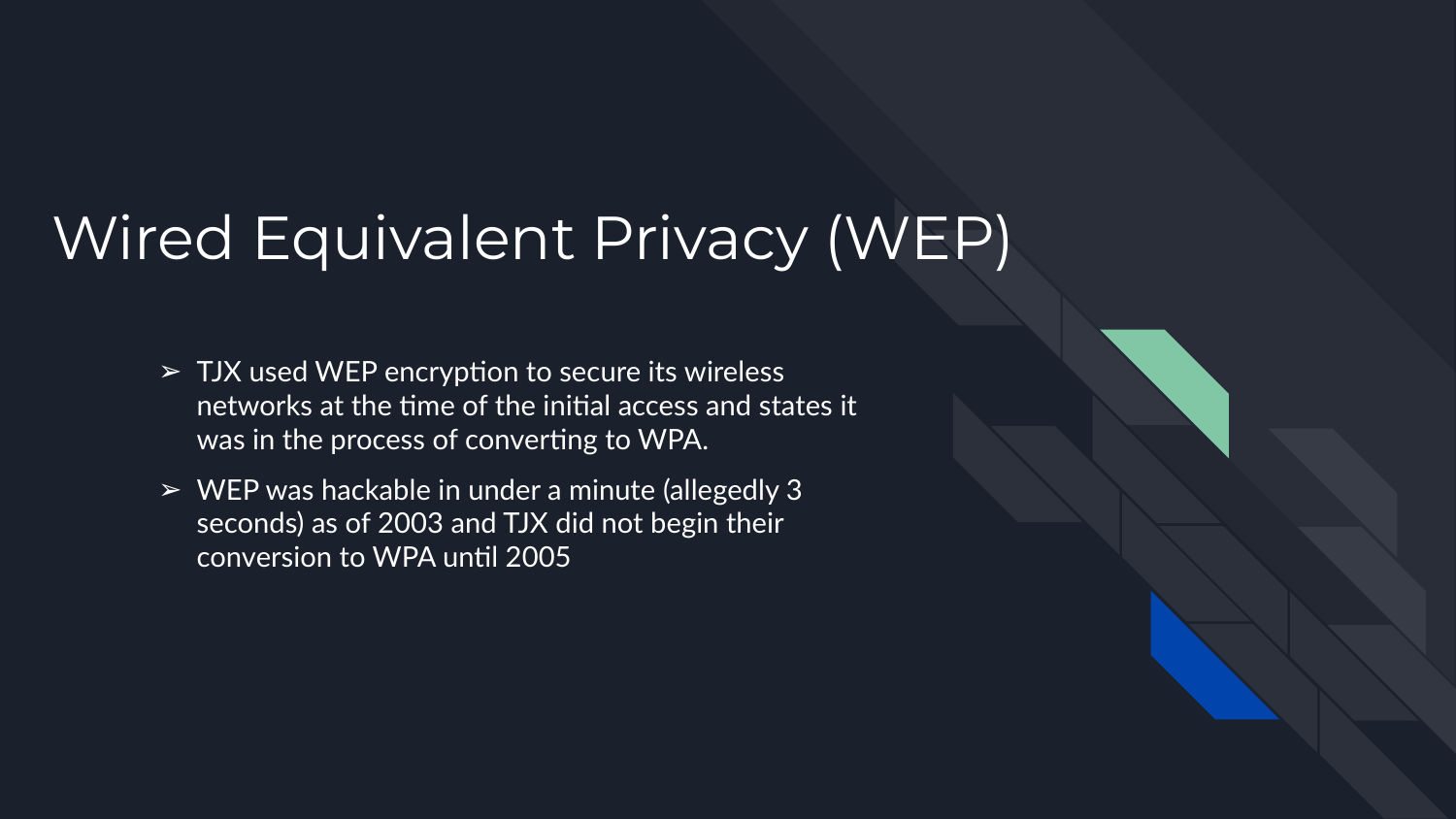

# Wired Equivalent Privacy (WEP)
TJX used WEP encryption to secure its wireless networks at the time of the initial access and states it was in the process of converting to WPA.
WEP was hackable in under a minute (allegedly 3 seconds) as of 2003 and TJX did not begin their conversion to WPA until 2005